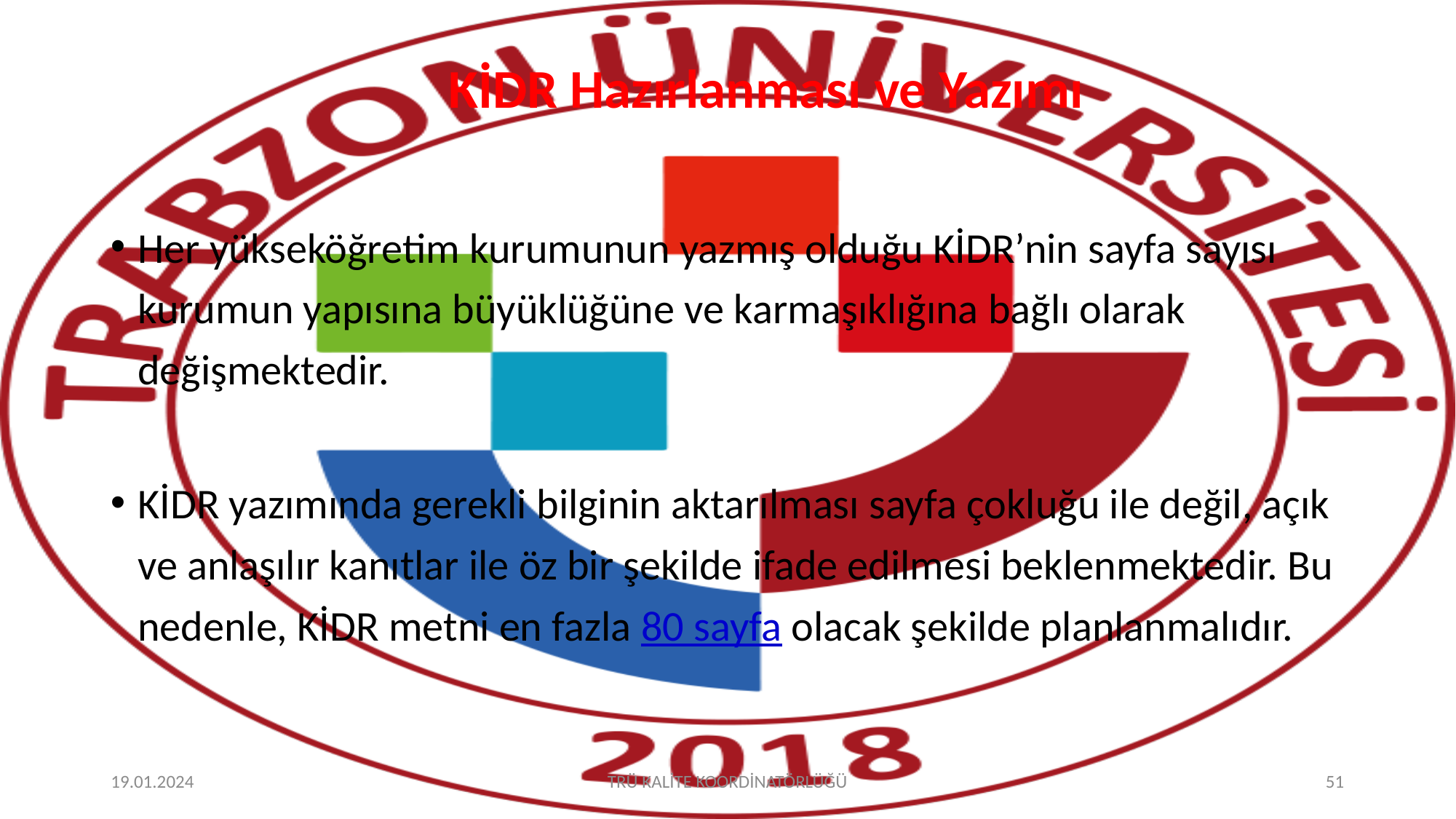

# KİDR Hazırlanması ve Yazımı
Her yükseköğretim kurumunun yazmış olduğu KİDR’nin sayfa sayısı kurumun yapısına büyüklüğüne ve karmaşıklığına bağlı olarak değişmektedir.

KİDR yazımında gerekli bilginin aktarılması sayfa çokluğu ile değil, açık ve anlaşılır kanıtlar ile öz bir şekilde ifade edilmesi beklenmektedir. Bu nedenle, KİDR metni en fazla 80 sayfa olacak şekilde planlanmalıdır.
19.01.2024
TRÜ KALİTE KOORDİNATÖRLÜĞÜ
51